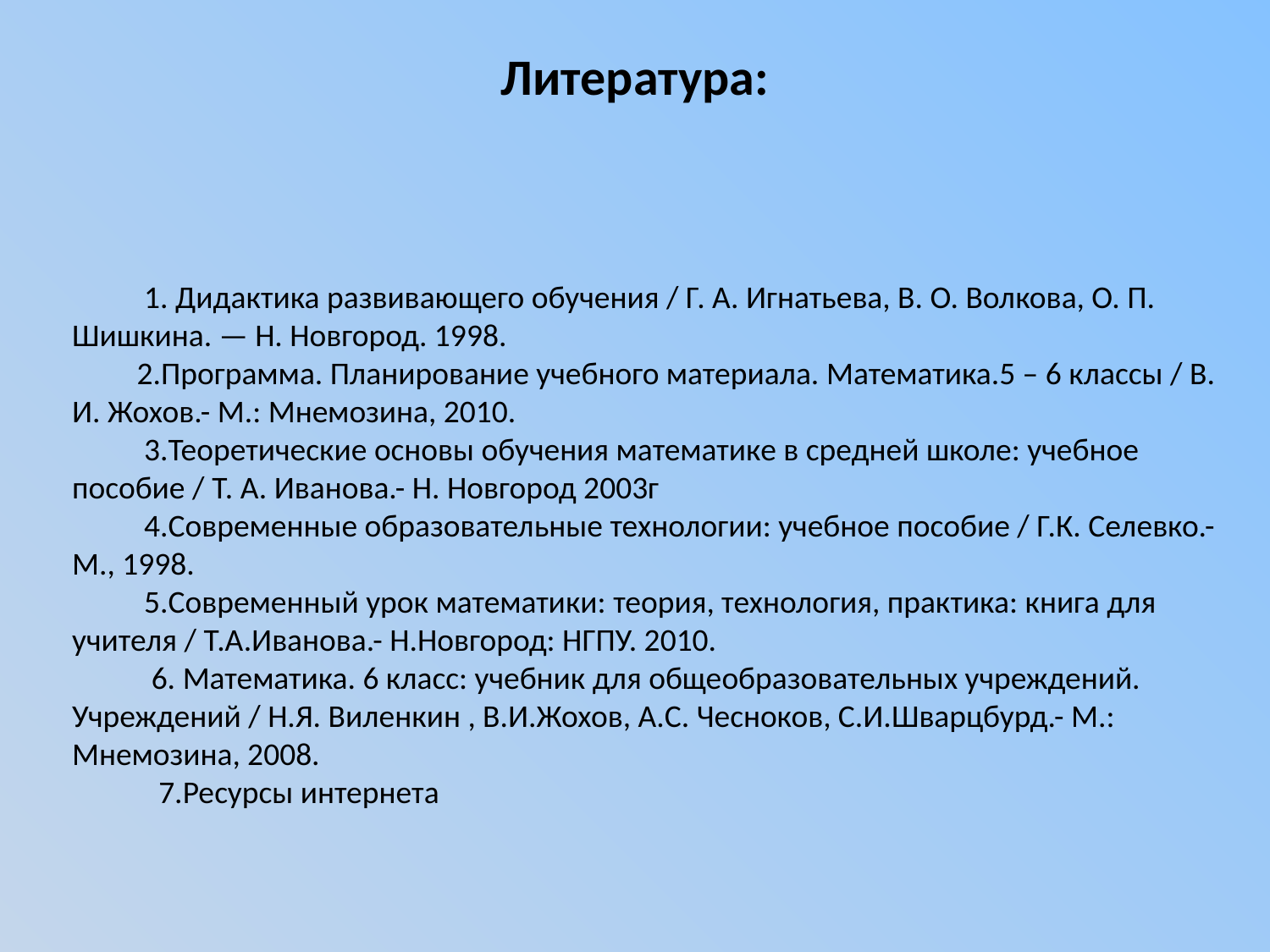

# Литература:

          1. Дидактика развивающего обучения / Г. А. Игнатьева, В. О. Волкова, О. П. Шишкина. — Н. Новгород. 1998.
         2.Программа. Планирование учебного материала. Математика.5 – 6 классы / В. И. Жохов.- М.: Мнемозина, 2010.
          3.Теоретические основы обучения математике в средней школе: учебное пособие / Т. А. Иванова.- Н. Новгород 2003г
          4.Современные образовательные технологии: учебное пособие / Г.К. Селевко.- М., 1998.
          5.Современный урок математики: теория, технология, практика: книга для учителя / Т.А.Иванова.- Н.Новгород: НГПУ. 2010.
           6. Математика. 6 класс: учебник для общеобразовательных учреждений. Учреждений / Н.Я. Виленкин , В.И.Жохов, А.С. Чесноков, С.И.Шварцбурд.- М.: Мнемозина, 2008.
            7.Ресурсы интернета